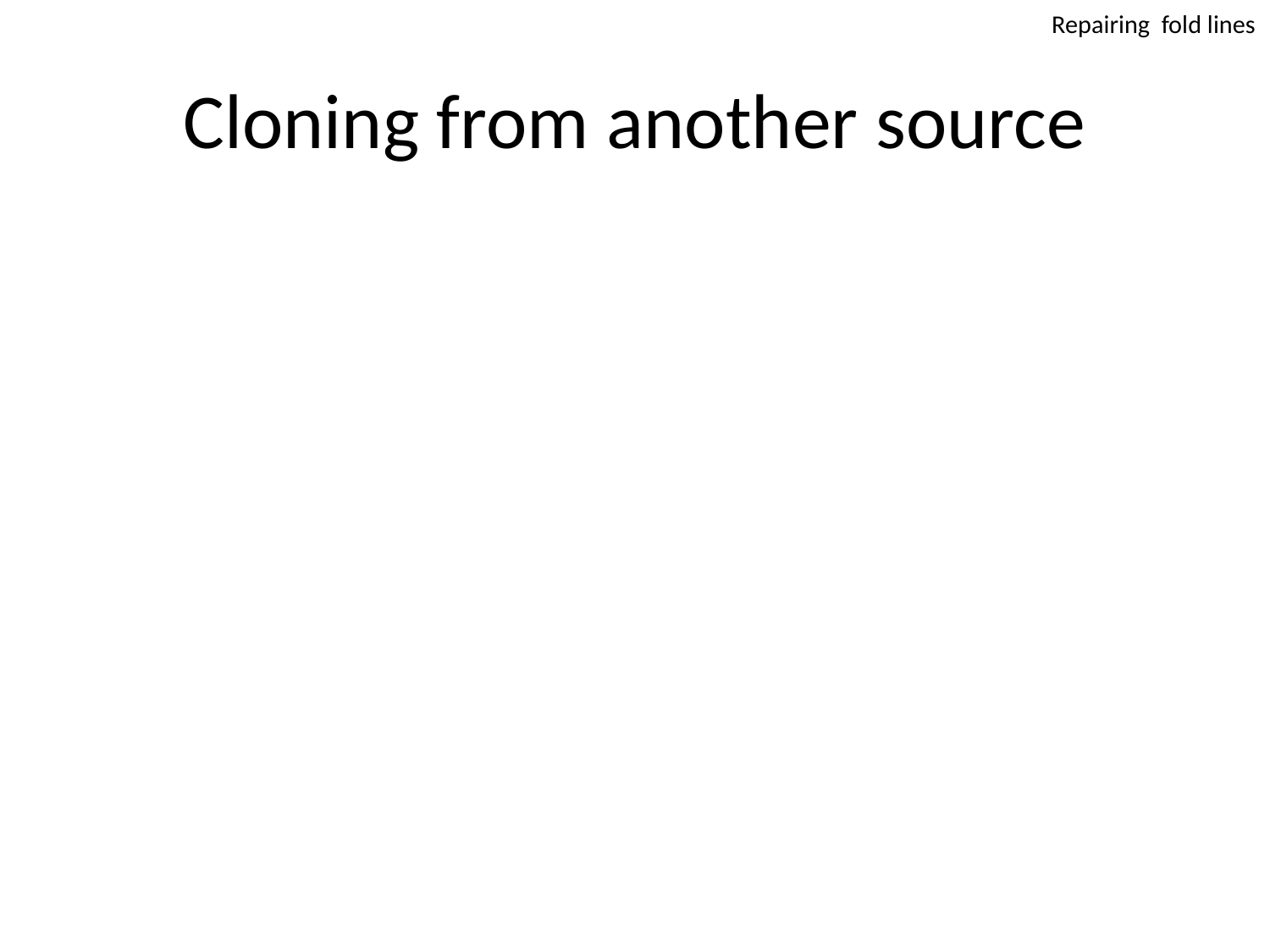

Repairing  fold lines
# Cloning from another source